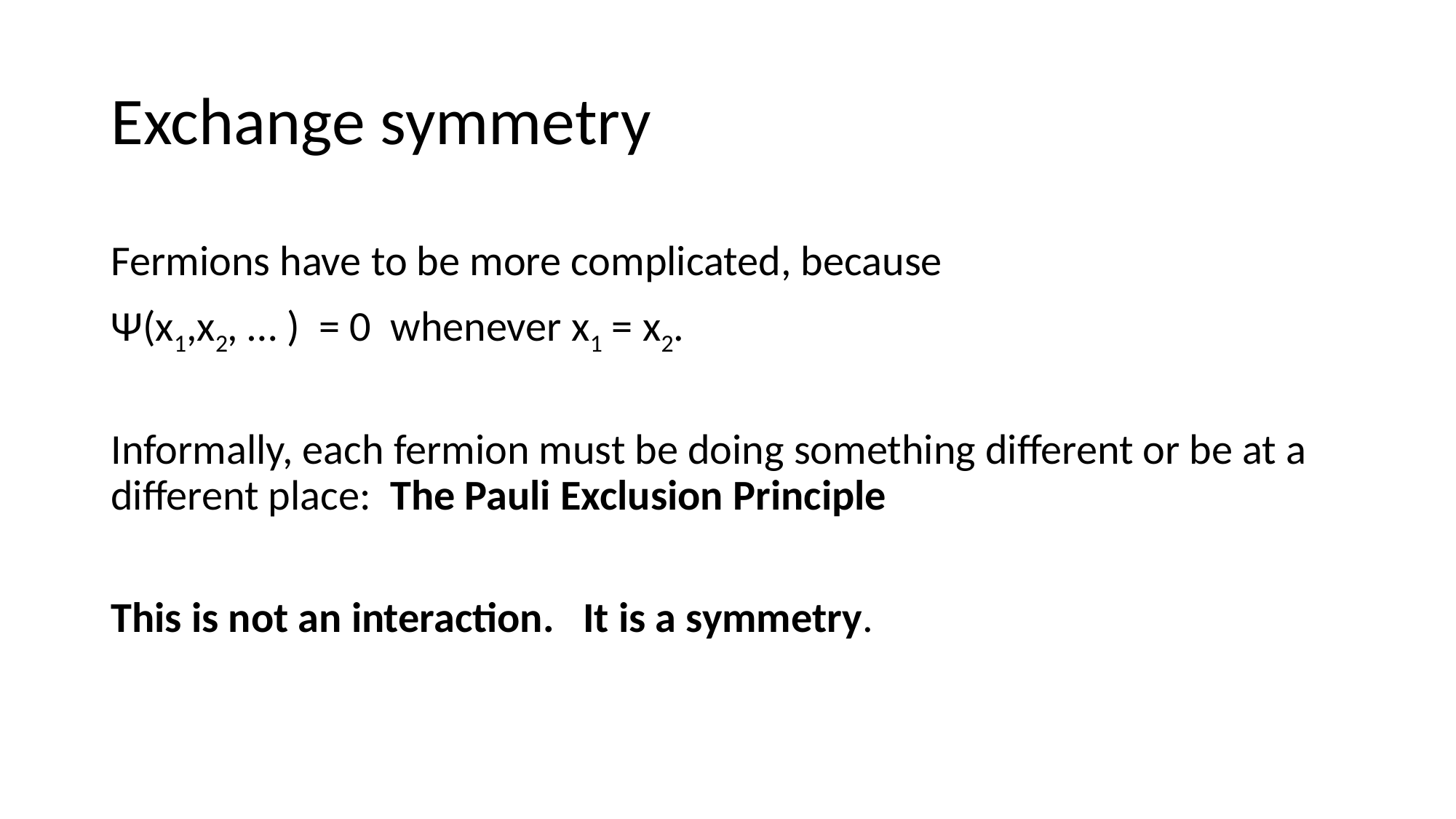

# Exchange symmetry

Fermions have to be more complicated, because
Ψ(x1,x2, … )  = 0  whenever x1 = x2.

Informally, each fermion must be doing something different or be at a different place:  The Pauli Exclusion Principle

This is not an interaction.   It is a symmetry.